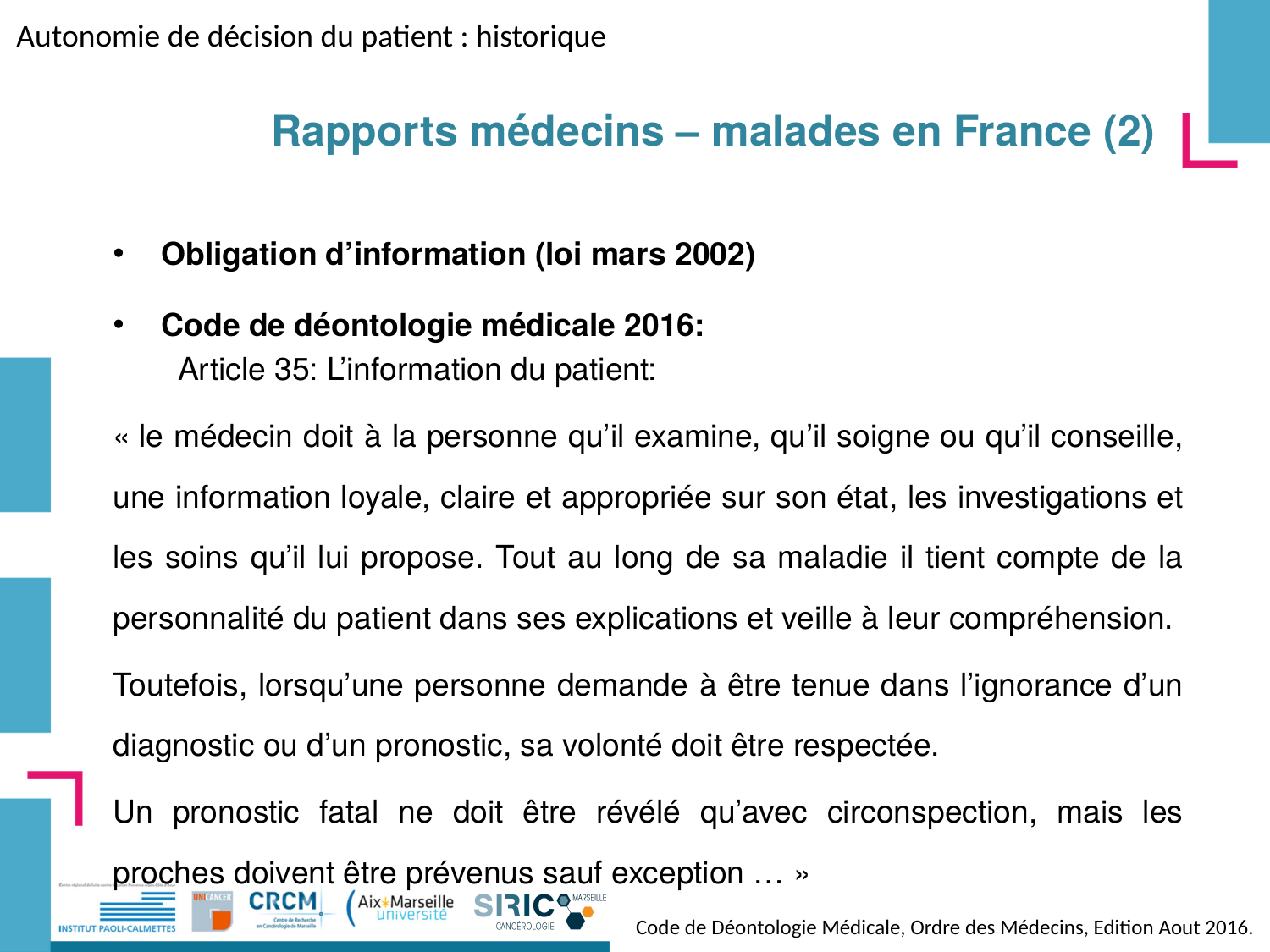

Autonomie de décision du patient : historique
# Rapports médecins – malades en France (2)

Obligation d’information (loi mars 2002)
Code de déontologie médicale 2016:
Article 35: L’information du patient:
« le médecin doit à la personne qu’il examine, qu’il soigne ou qu’il conseille, une information loyale, claire et appropriée sur son état, les investigations et les soins qu’il lui propose. Tout au long de sa maladie il tient compte de la personnalité du patient dans ses explications et veille à leur compréhension.
Toutefois, lorsqu’une personne demande à être tenue dans l’ignorance d’un diagnostic ou d’un pronostic, sa volonté doit être respectée.
Un pronostic fatal ne doit être révélé qu’avec circonspection, mais les proches doivent être prévenus sauf exception … »

Code de Déontologie Médicale, Ordre des Médecins, Edition Aout 2016.